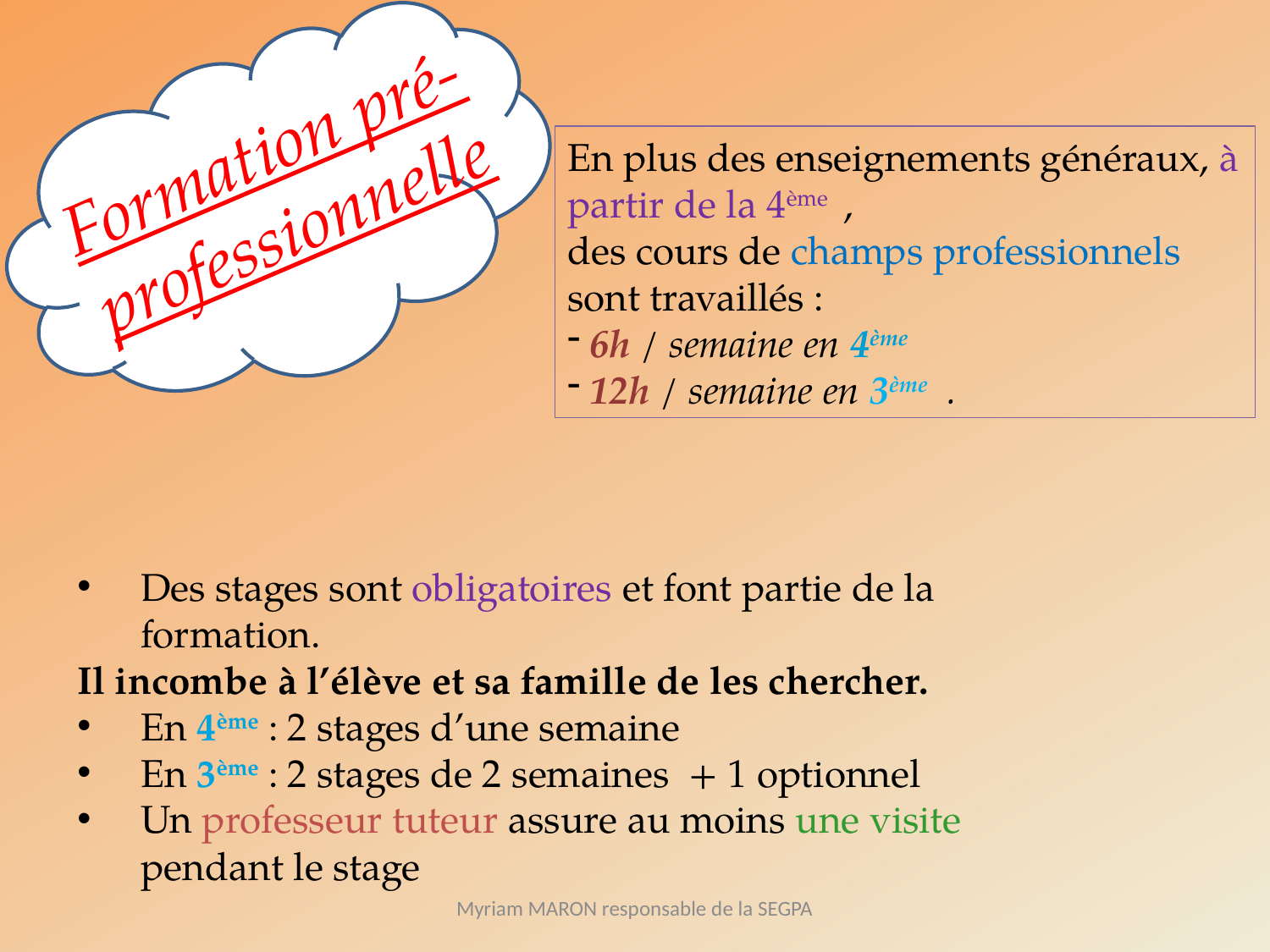

Formation pré- professionnelle
En plus des enseignements généraux, à partir de la 4ème  ,
des cours de champs professionnels  sont travaillés :
 6h / semaine en 4ème
 12h / semaine en 3ème  .
Des stages sont obligatoires et font partie de la formation.
Il incombe à l’élève et sa famille de les chercher.
En 4ème : 2 stages d’une semaine
En 3ème : 2 stages de 2 semaines  + 1 optionnel
Un professeur tuteur assure au moins une visite pendant le stage
Myriam MARON responsable de la SEGPA